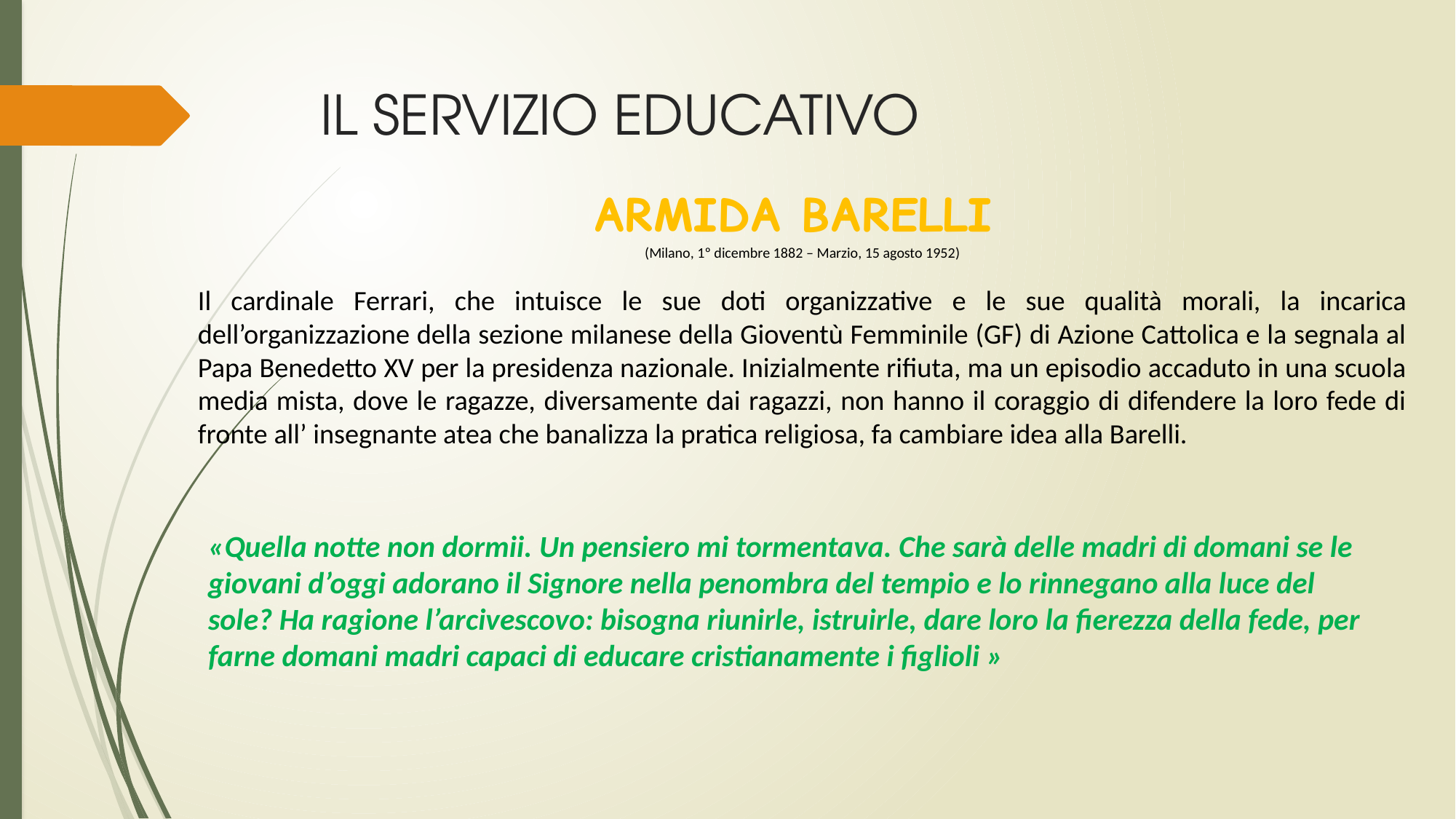

# IL SERVIZIO EDUCATIVO

ARMIDA BARELLI
(Milano, 1º dicembre 1882 – Marzio, 15 agosto 1952)

Il cardinale Ferrari, che intuisce le sue doti organizzative e le sue qualità morali, la incarica dell’organizzazione della sezione milanese della Gioventù Femminile (GF) di Azione Cattolica e la segnala al Papa Benedetto XV per la presidenza nazionale. Inizialmente rifiuta, ma un episodio accaduto in una scuola media mista, dove le ragazze, diversamente dai ragazzi, non hanno il coraggio di difendere la loro fede di fronte all’ insegnante atea che banalizza la pratica religiosa, fa cambiare idea alla Barelli.

«Quella notte non dormii. Un pensiero mi tormentava. Che sarà delle madri di domani se le giovani d’oggi adorano il Signore nella penombra del tempio e lo rinnegano alla luce del sole? Ha ragione l’arcivescovo: bisogna riunirle, istruirle, dare loro la fierezza della fede, per farne domani madri capaci di educare cristianamente i figlioli »